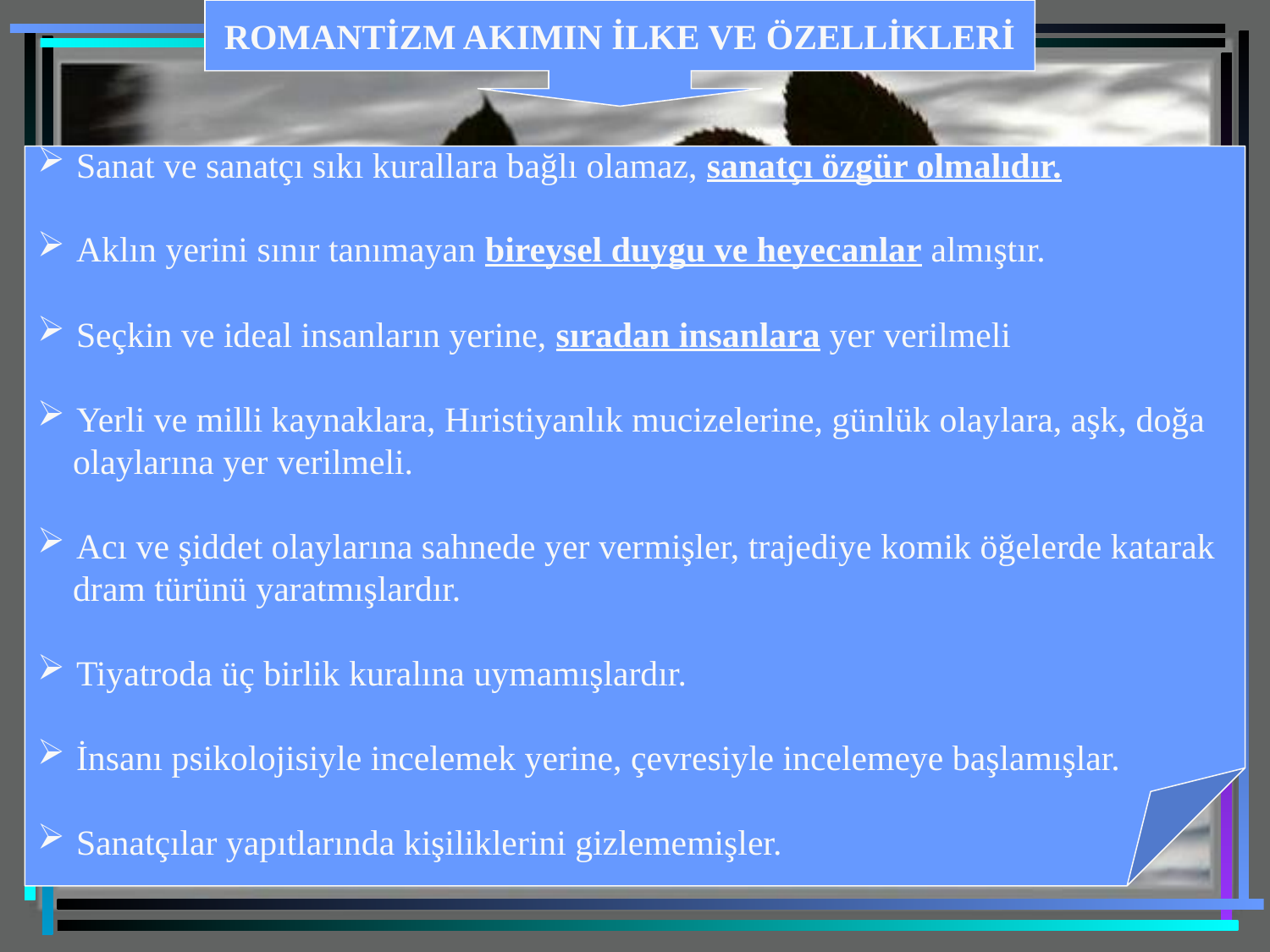

ROMANTİZM AKIMIN İLKE VE ÖZELLİKLERİ
 Sanat ve sanatçı sıkı kurallara bağlı olamaz, sanatçı özgür olmalıdır.

 Aklın yerini sınır tanımayan bireysel duygu ve heyecanlar almıştır.

 Seçkin ve ideal insanların yerine, sıradan insanlara yer verilmeli

 Yerli ve milli kaynaklara, Hıristiyanlık mucizelerine, günlük olaylara, aşk, doğa
    olaylarına yer verilmeli.

 Acı ve şiddet olaylarına sahnede yer vermişler, trajediye komik öğelerde katarak
    dram türünü yaratmışlardır.

 Tiyatroda üç birlik kuralına uymamışlardır.

 İnsanı psikolojisiyle incelemek yerine, çevresiyle incelemeye başlamışlar.

 Sanatçılar yapıtlarında kişiliklerini gizlememişler.

www.turkedebiyati.org